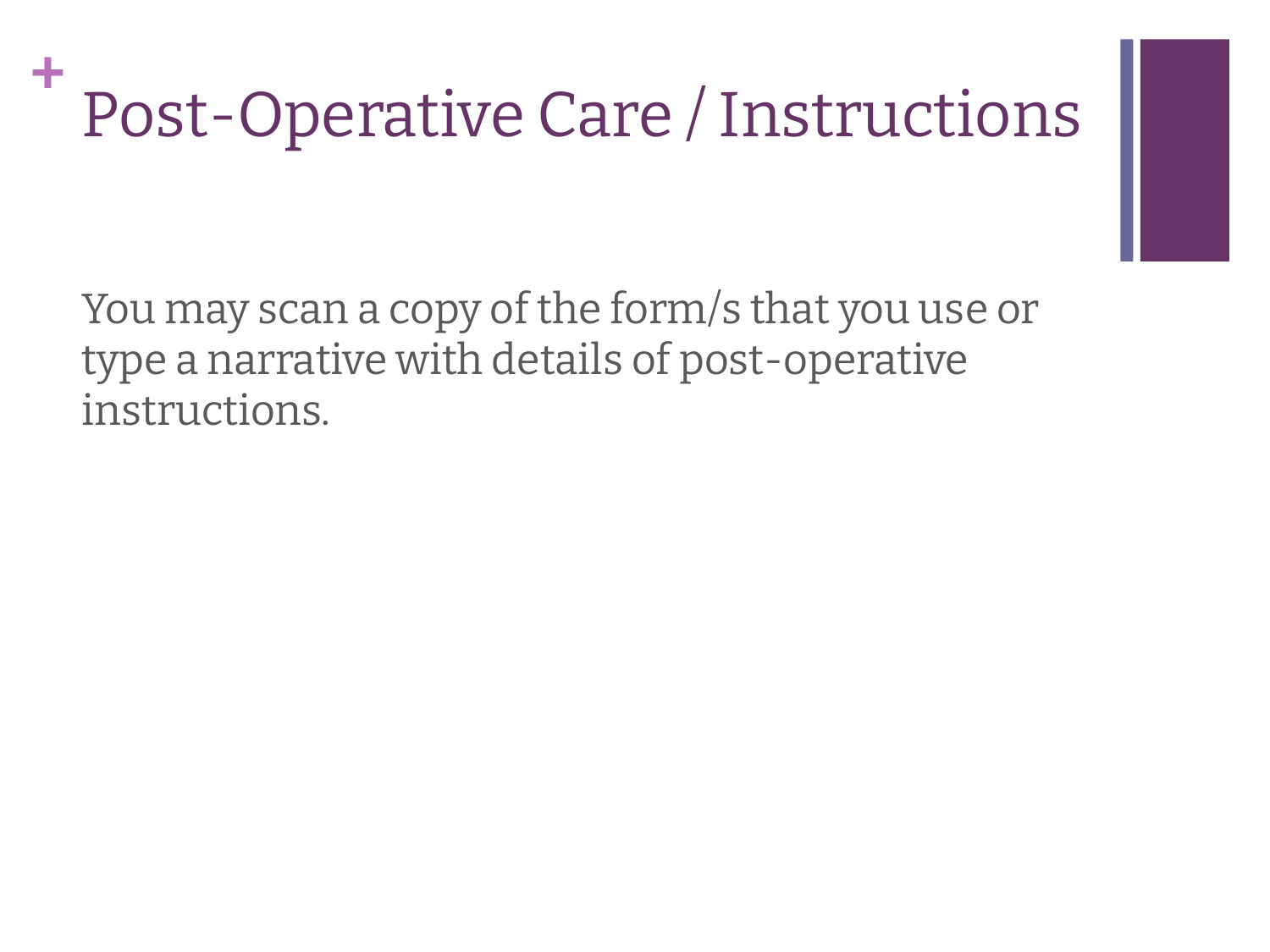

# Post-Operative Care / Instructions
You may scan a copy of the form/s that you use or type a narrative with details of post-operative instructions.